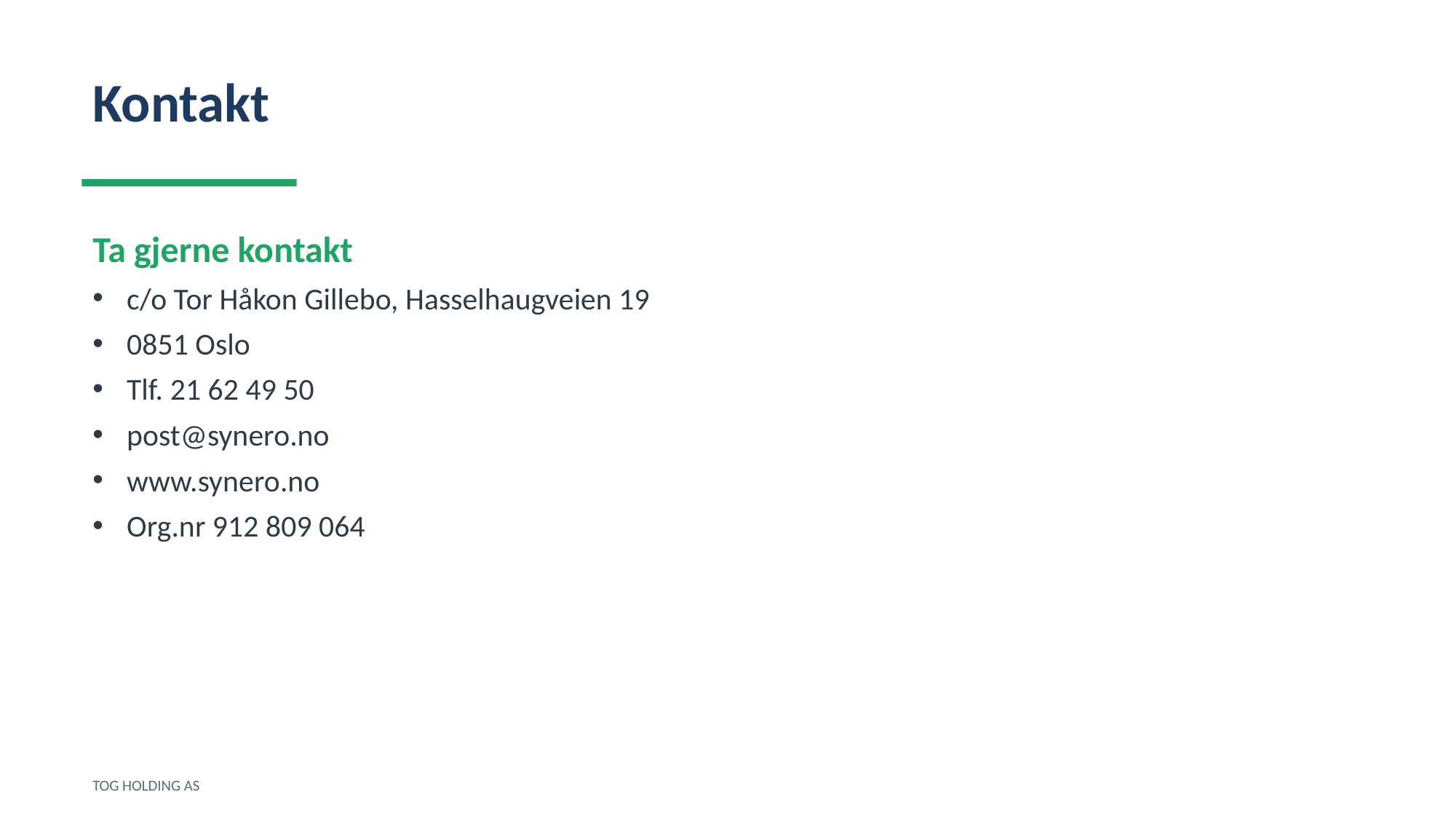

Kontakt

Ta gjerne kontakt
c/o Tor Håkon Gillebo, Hasselhaugveien 19
0851 Oslo
Tlf. 21 62 49 50
post@synero.no
www.synero.no
Org.nr 912 809 064
TOG HOLDING AS